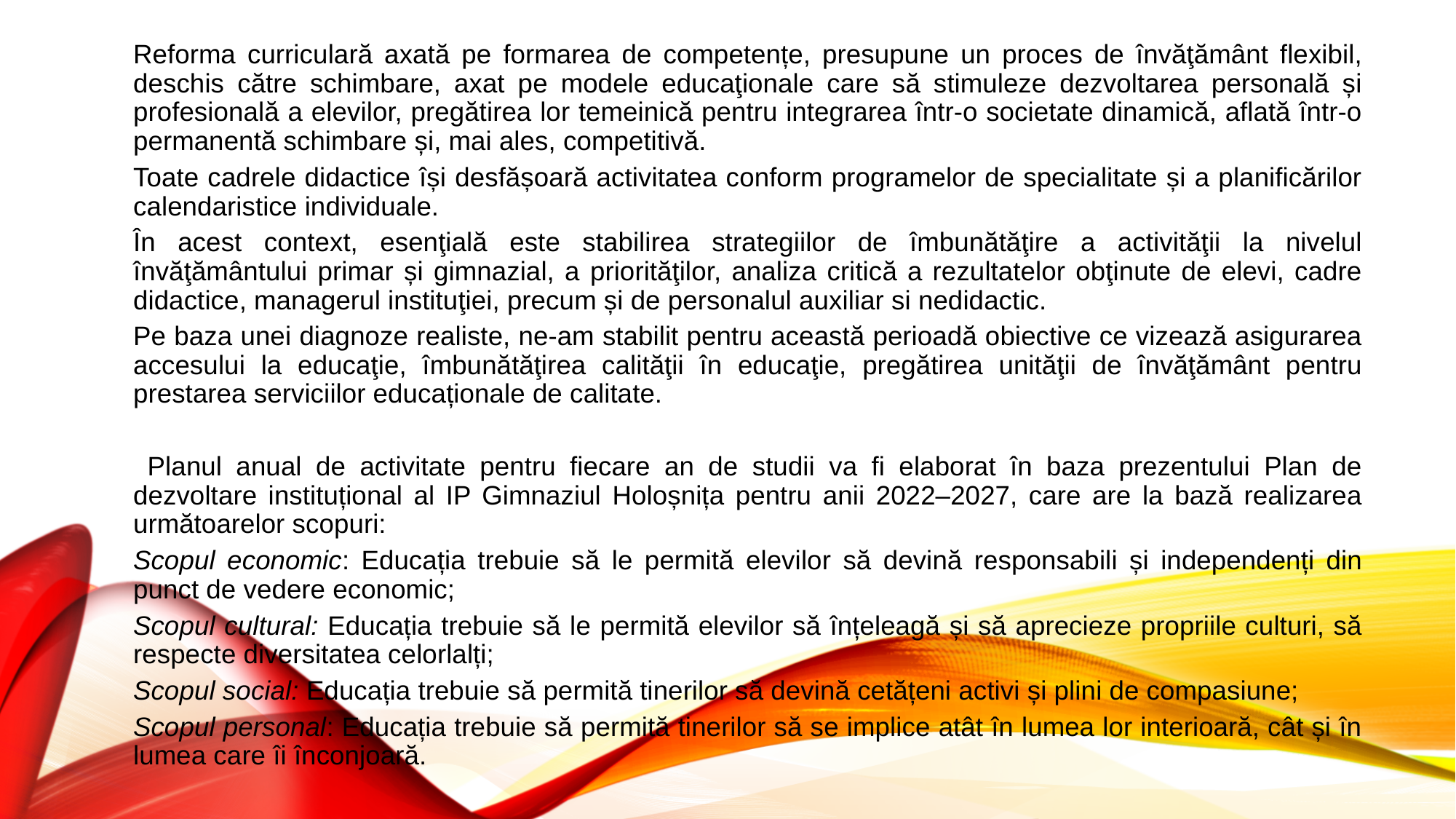

Reforma curriculară axată pe formarea de competențe, presupune un proces de învăţământ flexibil, deschis către schimbare, axat pe modele educaţionale care să stimuleze dezvoltarea personală și profesională a elevilor, pregătirea lor temeinică pentru integrarea într-o societate dinamică, aflată într-o permanentă schimbare și, mai ales, competitivă.
Toate cadrele didactice își desfășoară activitatea conform programelor de specialitate și a planificărilor calendaristice individuale.
În acest context, esenţială este stabilirea strategiilor de îmbunătăţire a activităţii la nivelul învăţământului primar și gimnazial, a priorităţilor, analiza critică a rezultatelor obţinute de elevi, cadre didactice, managerul instituţiei, precum și de personalul auxiliar si nedidactic.
Pe baza unei diagnoze realiste, ne-am stabilit pentru această perioadă obiective ce vizează asigurarea accesului la educaţie, îmbunătăţirea calităţii în educaţie, pregătirea unităţii de învăţământ pentru prestarea serviciilor educaționale de calitate.

 Planul anual de activitate pentru fiecare an de studii va fi elaborat în baza prezentului Plan de dezvoltare instituțional al IP Gimnaziul Holoșnița pentru anii 2022–2027, care are la bază realizarea următoarelor scopuri:
Scopul economic: Educația trebuie să le permită elevilor să devină responsabili și independenți din punct de vedere economic;
Scopul cultural: Educația trebuie să le permită elevilor să înțeleagă și să aprecieze propriile culturi, să respecte diversitatea celorlalți;
Scopul social: Educația trebuie să permită tinerilor să devină cetățeni activi și plini de compasiune;
Scopul personal: Educația trebuie să permită tinerilor să se implice atât în lumea lor interioară, cât și în lumea care îi înconjoară.